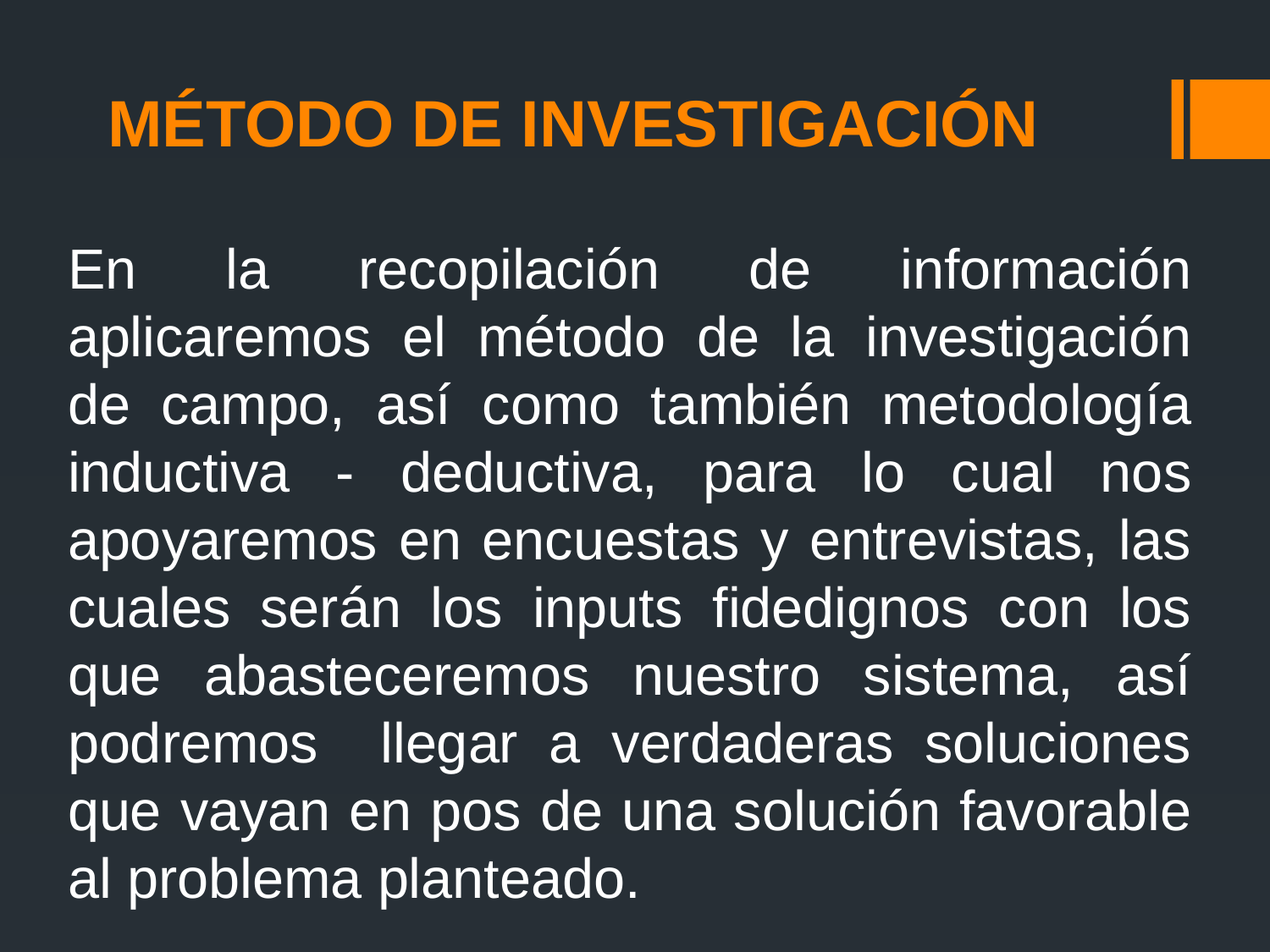

# MÉTODO DE INVESTIGACIÓN
En la recopilación de información aplicaremos el método de la investigación de campo, así como también metodología inductiva - deductiva, para lo cual nos apoyaremos en encuestas y entrevistas, las cuales serán los inputs fidedignos con los que abasteceremos nuestro sistema, así podremos  llegar a verdaderas soluciones que vayan en pos de una solución favorable al problema planteado.